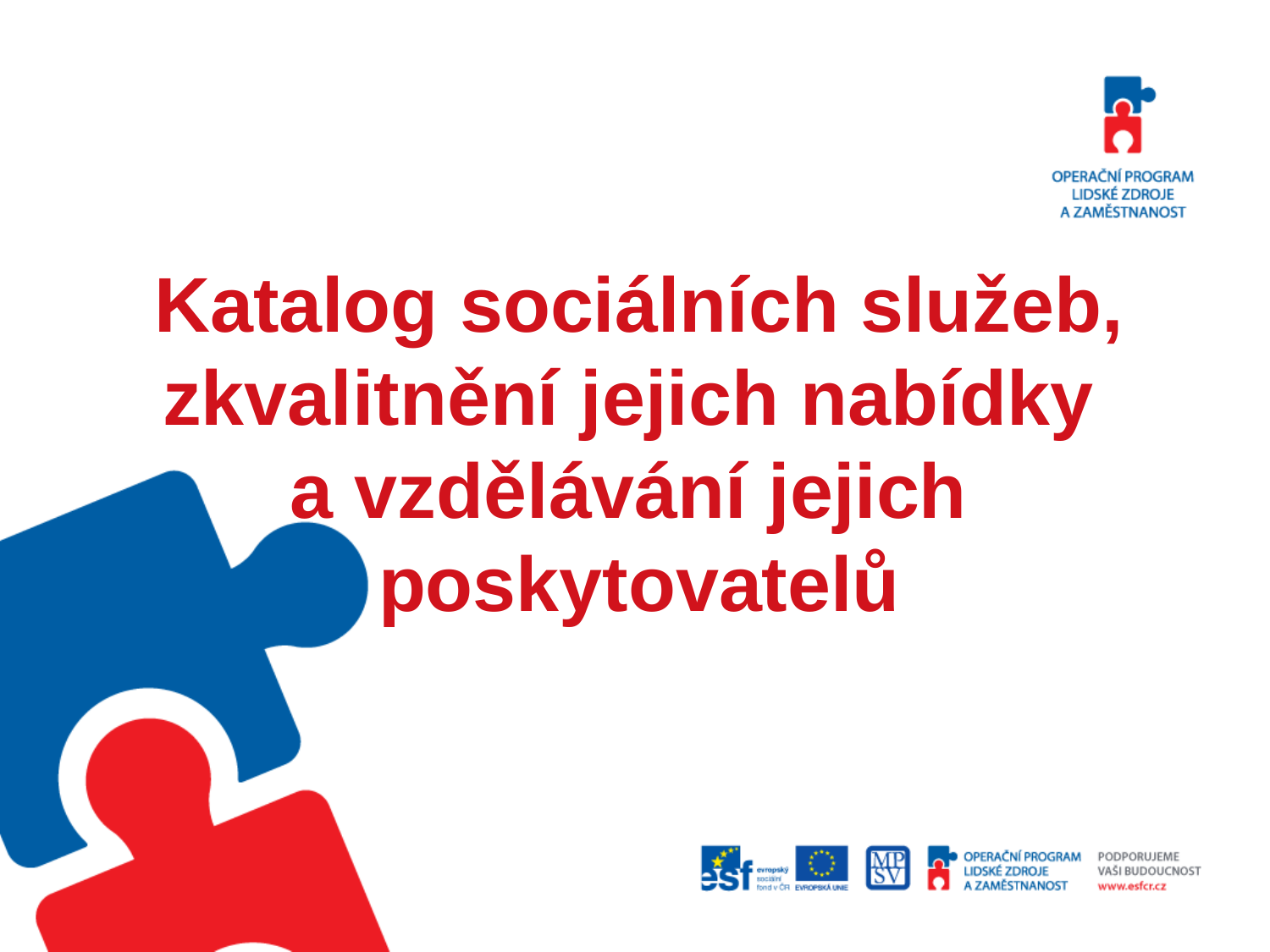

# Katalog sociálních služeb, zkvalitnění jejich nabídky a vzdělávání jejich poskytovatelů